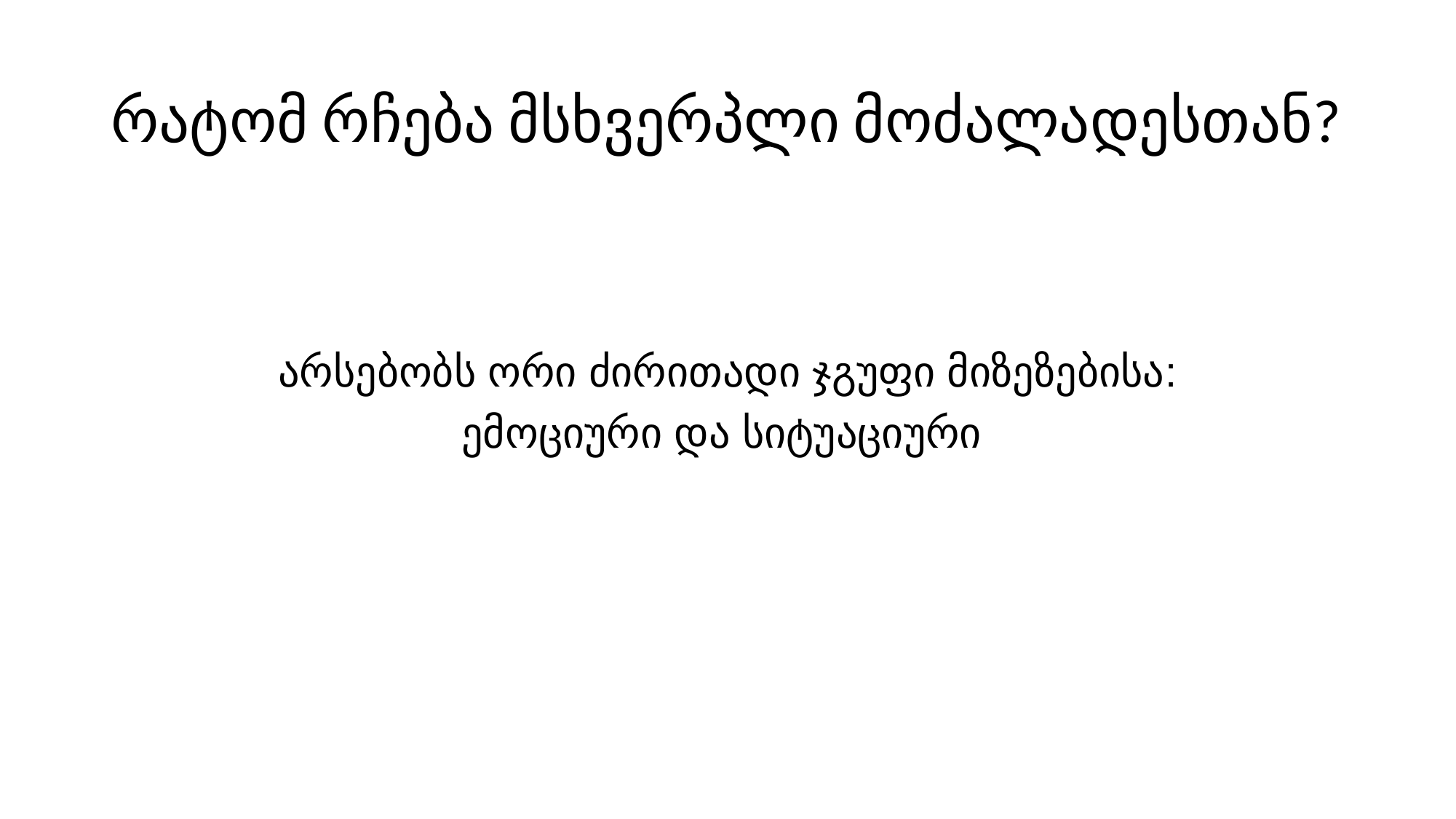

# რატომ რჩება მსხვერპლი მოძალადესთან?

არსებობს ორი ძირითადი ჯგუფი მიზეზებისა:
ემოციური და სიტუაციური